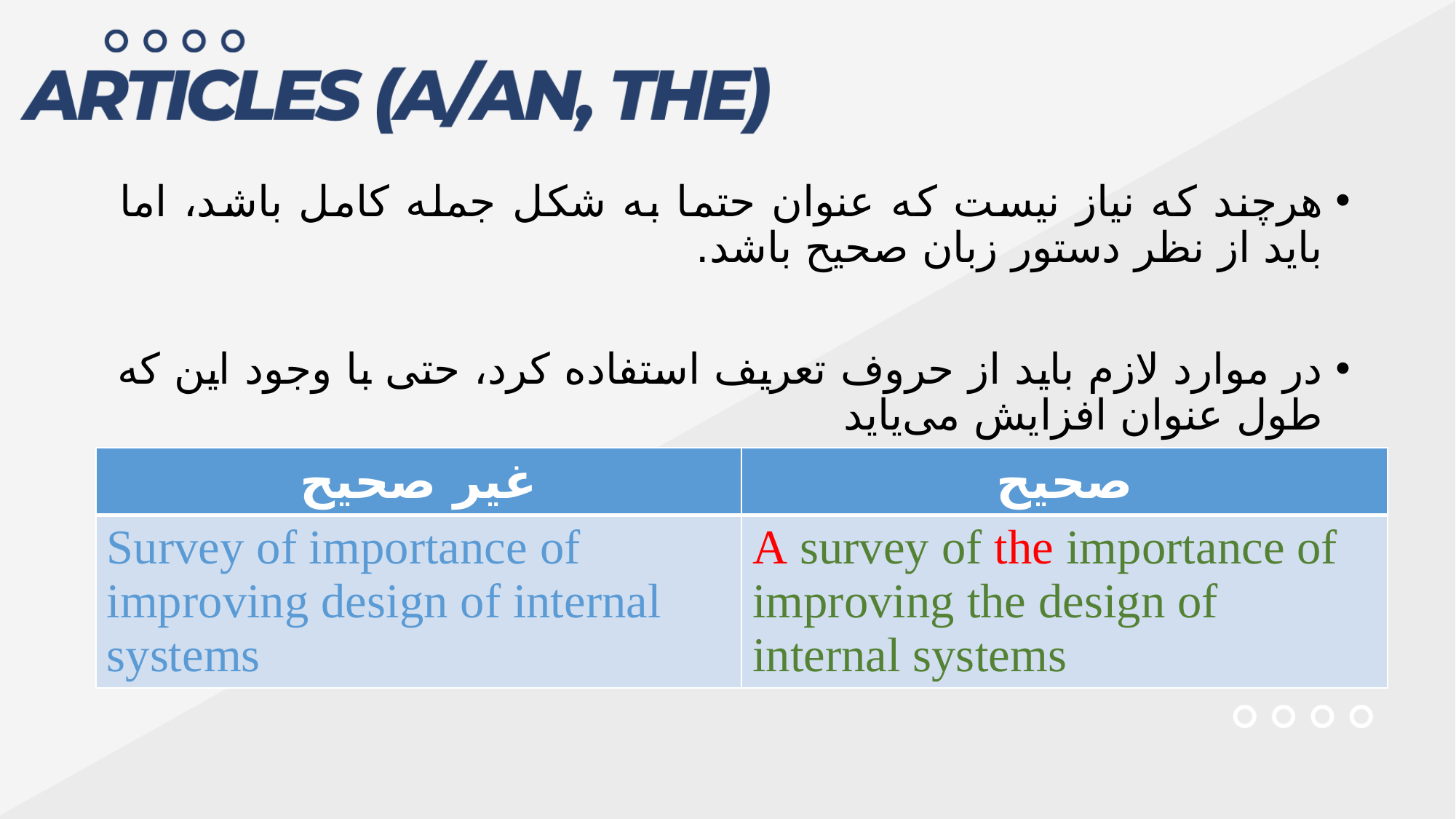

هرچند که نیاز نیست که عنوان حتما به شکل جمله کامل باشد، اما باید از نظر دستور زبان صحیح باشد.

در موارد لازم باید از حروف تعریف استفاده کرد، حتی با وجود این که طول عنوان افزایش می‌یاید
| غیر صحیح | صحیح |
| --- | --- |
| Survey of importance of improving design of internal systems | A survey of the importance of improving the design of internal systems |